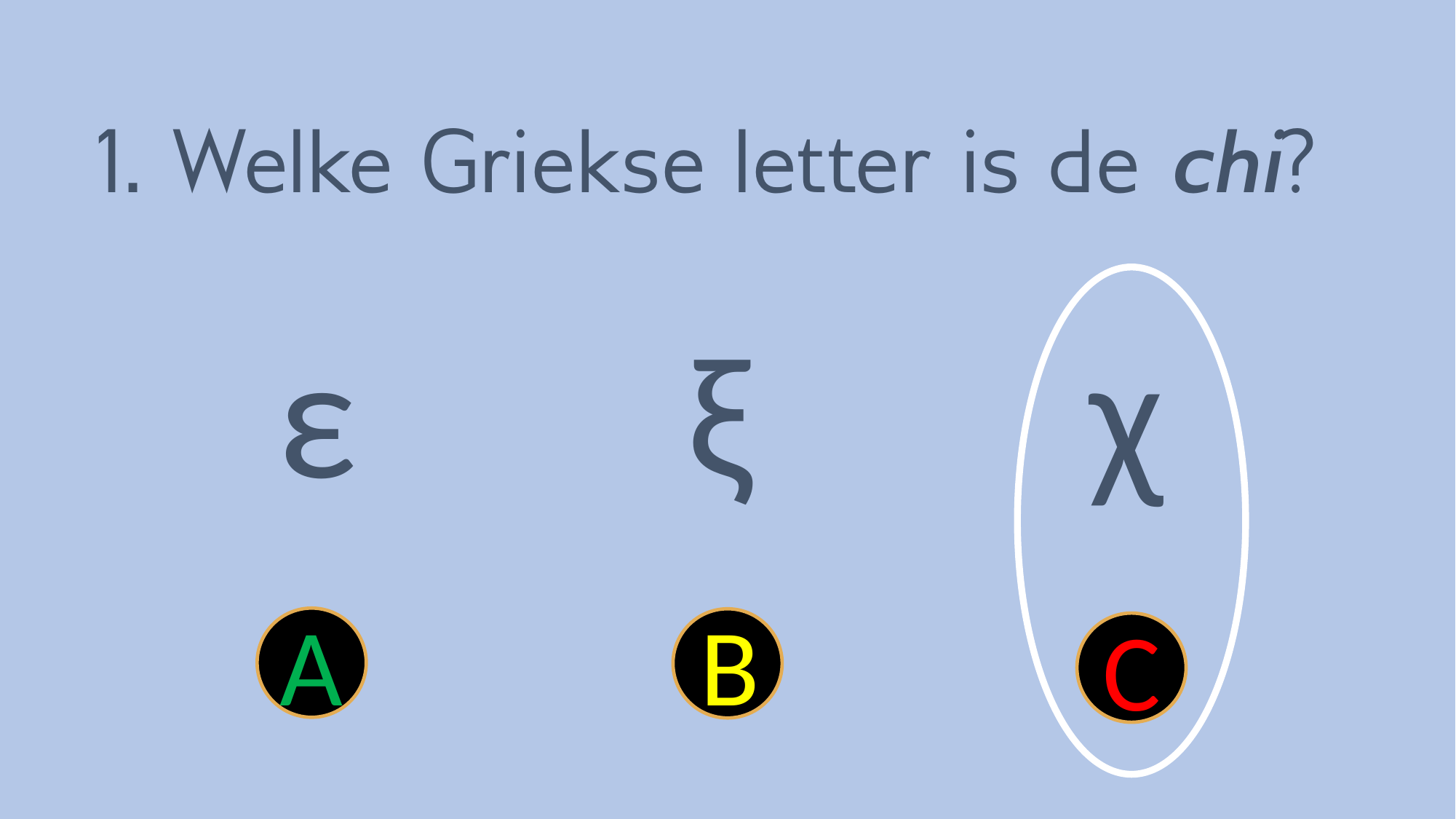

1. Welke Griekse letter is de chi?

ε
ξ
χ
A
B
C